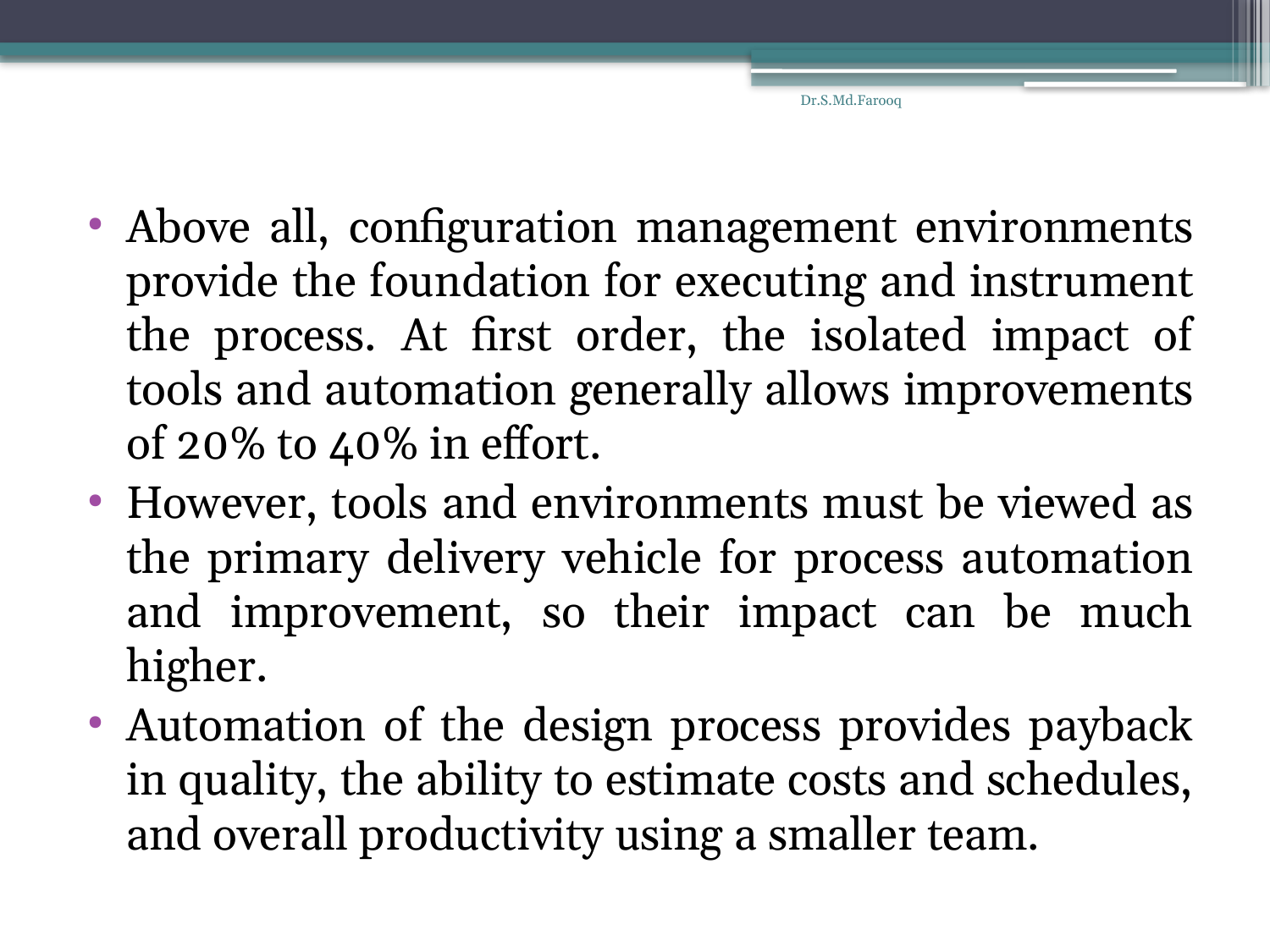

Dr.S.Md.Farooq
Above all, configuration management environments provide the foundation for executing and instrument the process. At first order, the isolated impact of tools and automation generally allows improvements of 20% to 40% in effort.
However, tools and environments must be viewed as the primary delivery vehicle for process automation and improvement, so their impact can be much higher.
Automation of the design process provides payback in quality, the ability to estimate costs and schedules, and overall productivity using a smaller team.